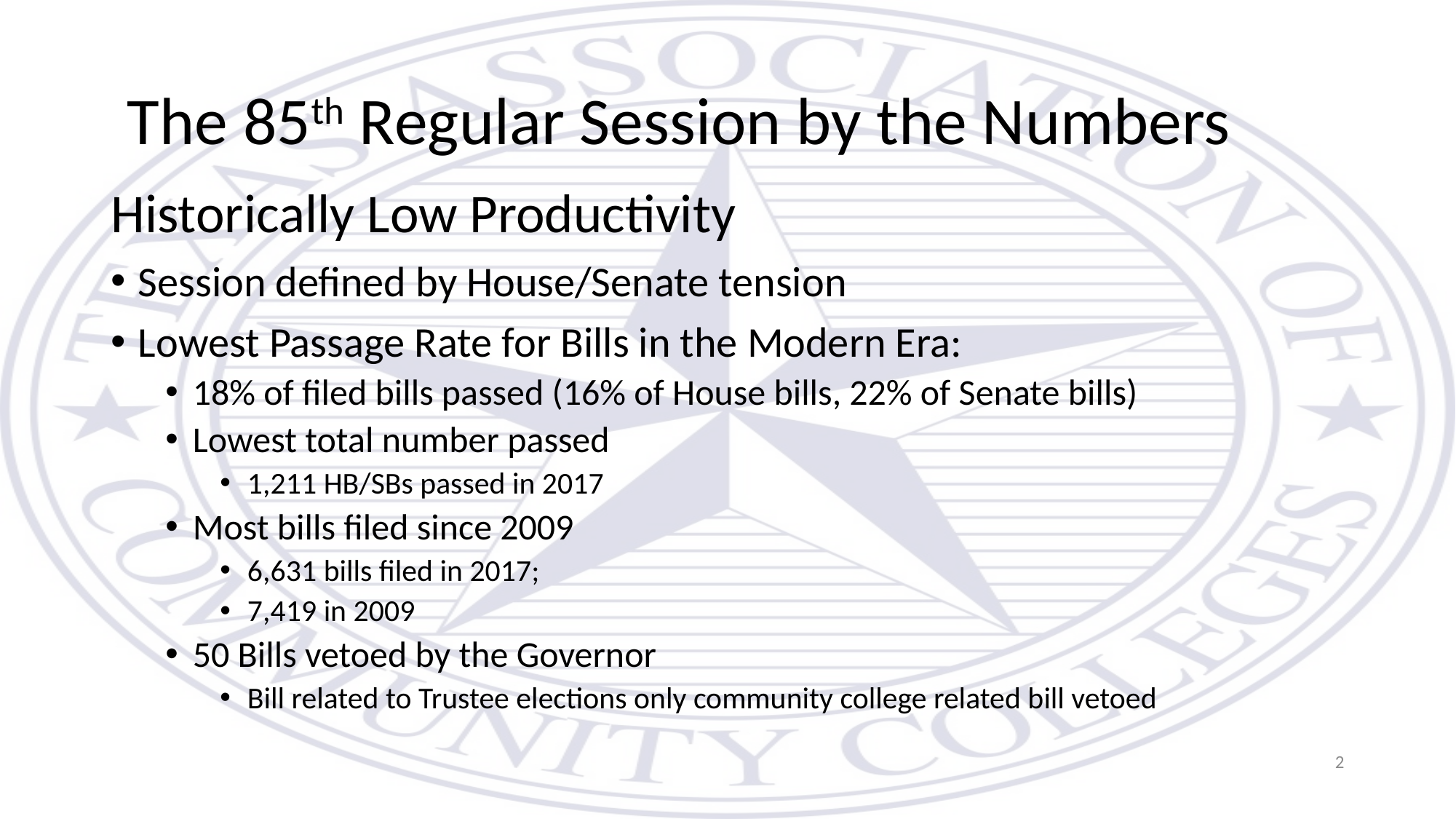

# The 85th Regular Session by the Numbers
Historically Low Productivity
Session defined by House/Senate tension
Lowest Passage Rate for Bills in the Modern Era:
18% of filed bills passed (16% of House bills, 22% of Senate bills)
Lowest total number passed
1,211 HB/SBs passed in 2017
Most bills filed since 2009
6,631 bills filed in 2017;
7,419 in 2009
50 Bills vetoed by the Governor
Bill related to Trustee elections only community college related bill vetoed
2